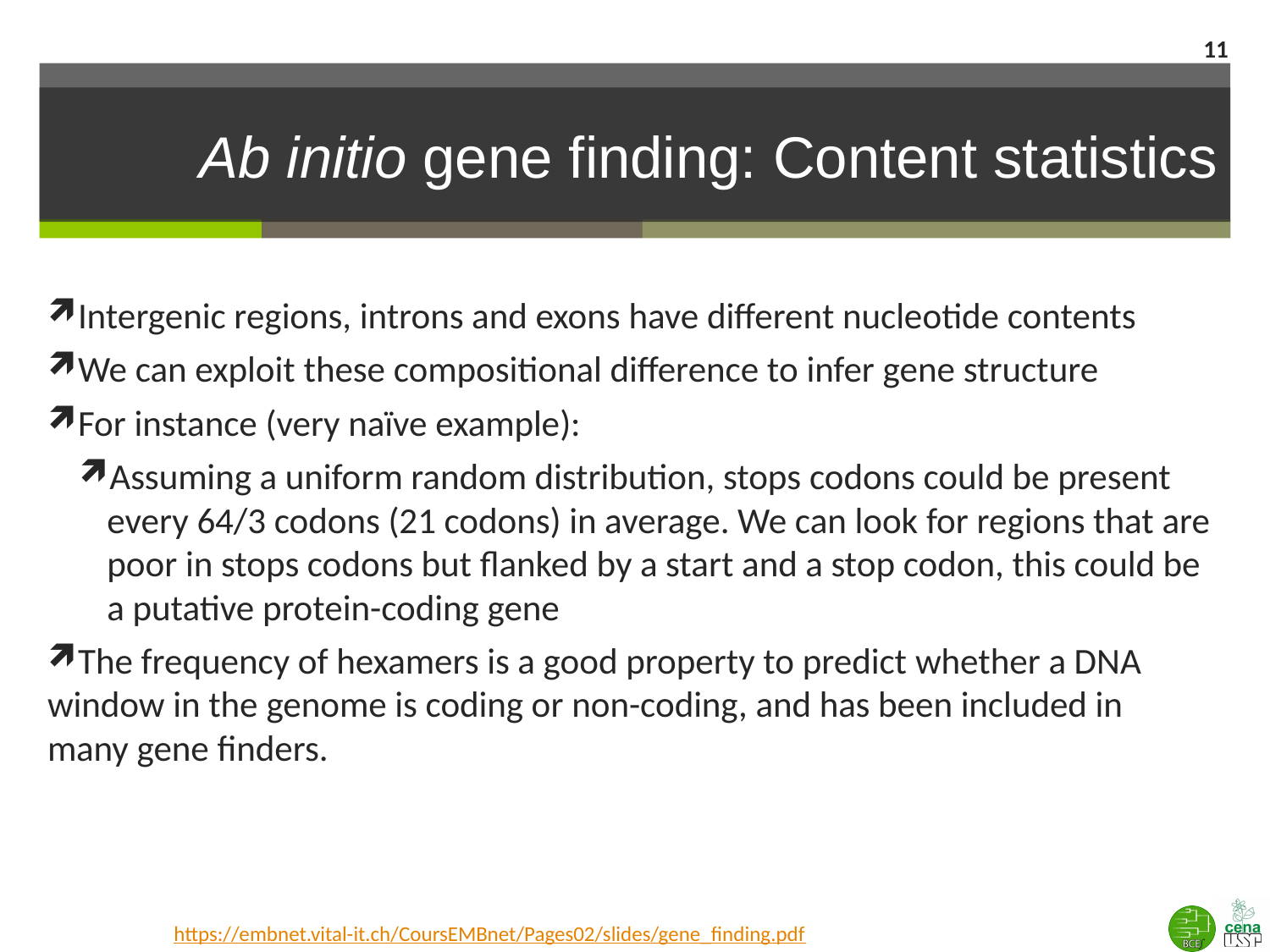

11
# Ab initio gene finding: Content statistics
Intergenic regions, introns and exons have different nucleotide contents
We can exploit these compositional difference to infer gene structure
For instance (very naïve example):
Assuming a uniform random distribution, stops codons could be present every 64/3 codons (21 codons) in average. We can look for regions that are poor in stops codons but flanked by a start and a stop codon, this could be a putative protein-coding gene
The frequency of hexamers is a good property to predict whether a DNA window in the genome is coding or non-coding, and has been included in many gene finders.
https://embnet.vital-it.ch/CoursEMBnet/Pages02/slides/gene_finding.pdf